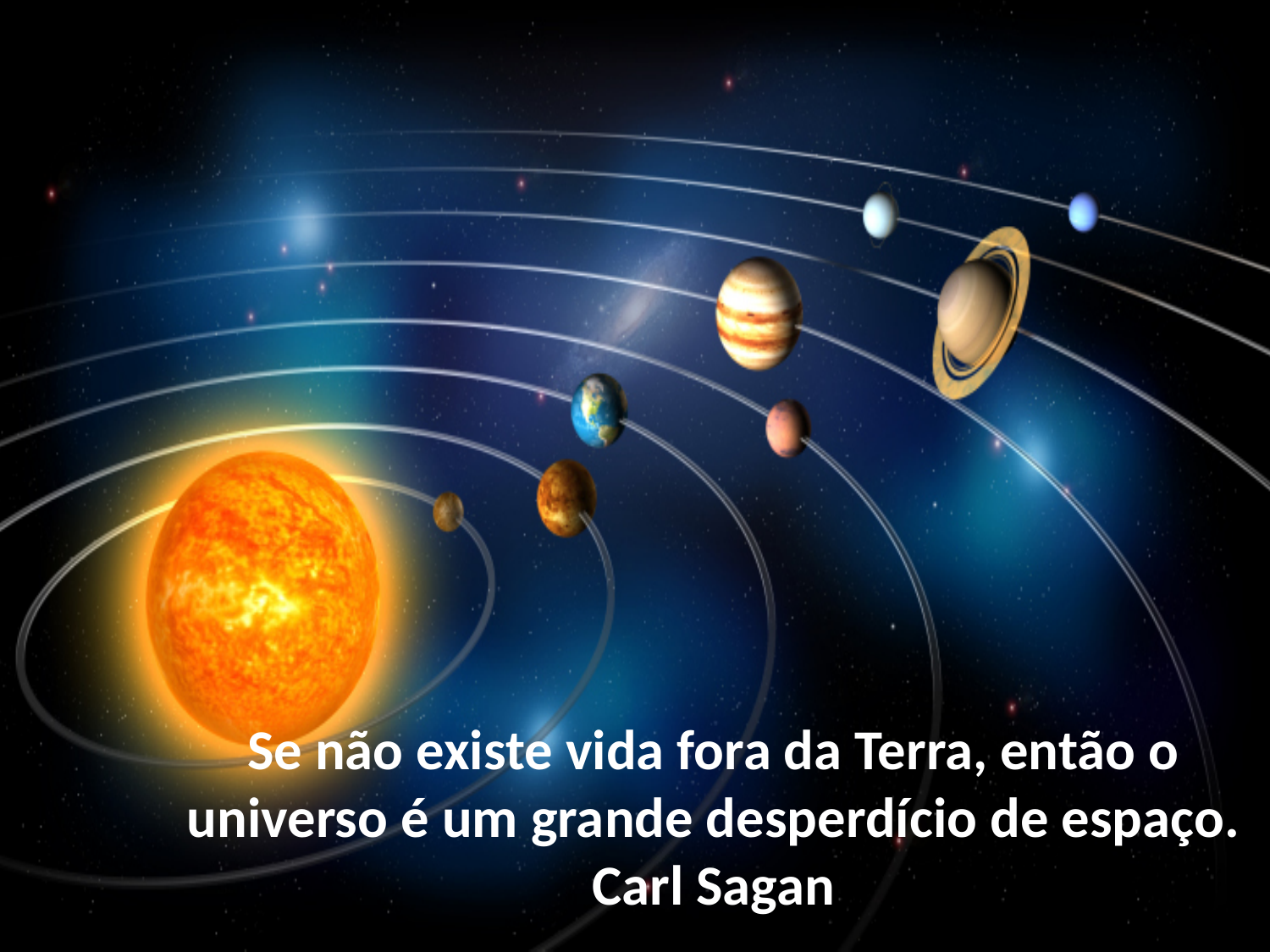

Se não existe vida fora da Terra, então o universo é um grande desperdício de espaço.
Carl Sagan